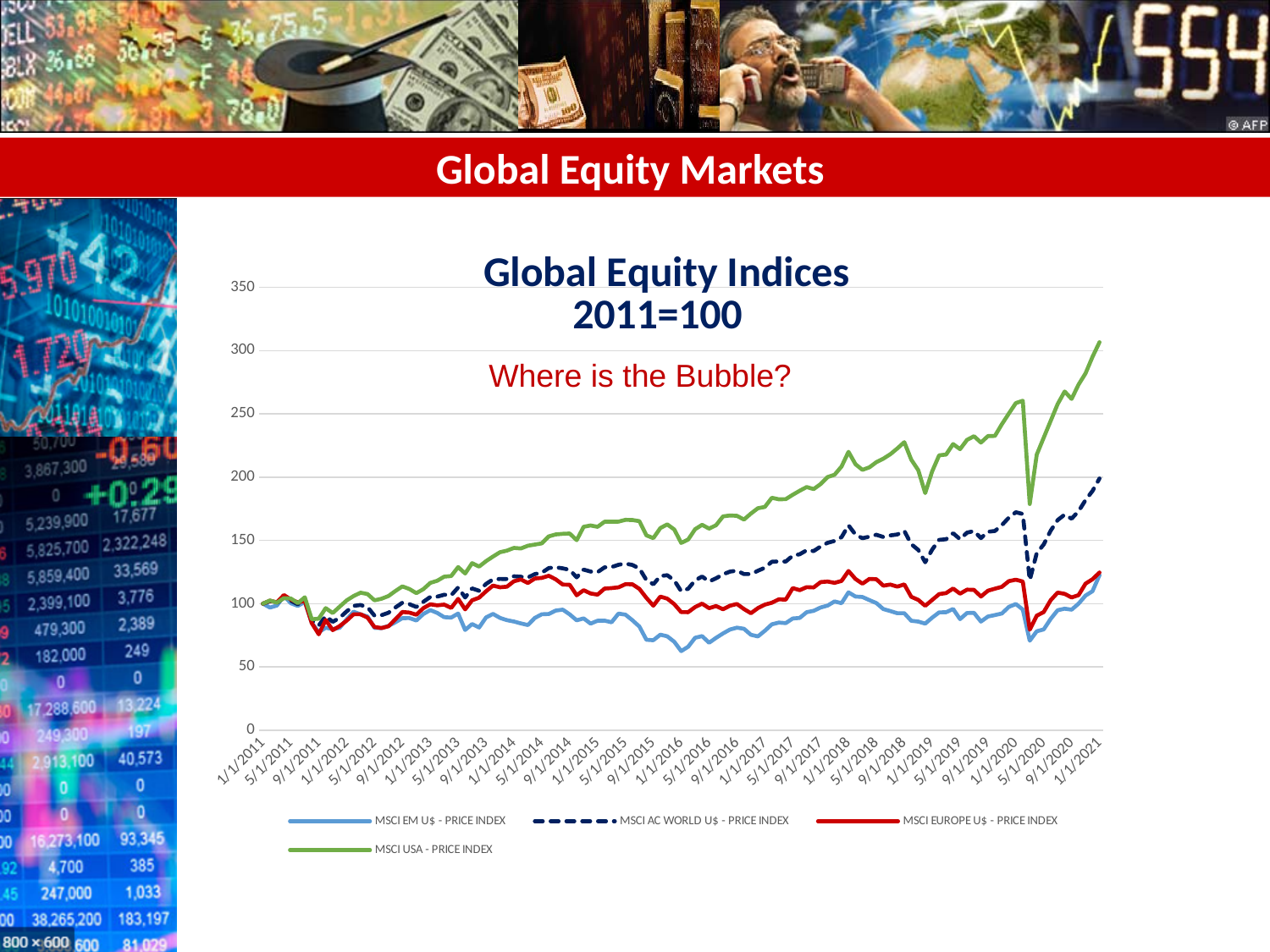

# Global Equity Markets

### Chart: Global Equity Indices
2011=100

| Category | MSCI EM U$ - PRICE INDEX | MSCI AC WORLD U$ - PRICE INDEX | MSCI EUROPE U$ - PRICE INDEX | MSCI USA - PRICE INDEX |
|---|---|---|---|---|
| 40565 | 100.0 | 100.0 | 100.0 | 100.0 |
| 40596 | 96.92156776492324 | 101.9462882930207 | 102.3670627935247 | 102.52966814123177 |
| 40624 | 98.54352703118813 | 100.37009622501851 | 101.04317096339204 | 100.78026803349603 |
| 40655 | 106.09809527998944 | 104.71633915140517 | 106.83142798307436 | 104.37080687549991 |
| 40685 | 100.34284960190033 | 102.31519065924883 | 103.31829866946545 | 104.07983872284161 |
| 40716 | 98.20534025425592 | 99.56185382392971 | 101.00005978437767 | 100.43608494800935 |
| 40746 | 101.45453745656094 | 103.26430839760275 | 102.16093954470875 | 105.05582670867273 |
| 40777 | 84.9918620507632 | 86.60639669539887 | 84.67932324084468 | 87.67070403682604 |
| 40808 | 77.47714775876479 | 82.78873474845395 | 75.81489428129214 | 88.15992229966864 |
| 40838 | 80.94584964588924 | 90.21543181872448 | 87.15891351857633 | 96.48732472535545 |
| 40869 | 80.00140764527337 | 85.64653422793151 | 79.08343906311237 | 92.5925956154813 |
| 40899 | 80.90027713016319 | 88.82876483369549 | 82.2993071654898 | 97.6380568387718 |
| 40930 | 87.54480270971715 | 93.8644612115279 | 86.57880577384233 | 102.54093142456048 |
| 40961 | 93.6576782650772 | 98.2420429311621 | 91.61949236420642 | 106.0289580646741 |
| 40990 | 91.54761800026392 | 98.95925359948424 | 91.60467912395958 | 108.6950098757774 |
| 41021 | 89.87005674570008 | 97.2308445357083 | 88.98393128782193 | 107.60043094301433 |
| 41051 | 80.87634716051554 | 90.56612783839927 | 81.55891086149289 | 102.65470690977946 |
| 41082 | 80.69106585140543 | 90.92159929323559 | 80.75374814834497 | 103.89742250371361 |
| 41112 | 82.42361324946114 | 92.86012750411881 | 82.1376900645007 | 106.02879482868384 |
| 41143 | 85.28808340298244 | 96.99087891884149 | 87.7090626473851 | 110.02644423042392 |
| 41174 | 88.55839528438834 | 100.76406962584466 | 93.43633960183604 | 113.64873247253553 |
| 41204 | 88.62077156556548 | 99.63945464530455 | 92.96298018480014 | 111.61162893194691 |
| 41235 | 86.72185809176088 | 97.36873522599747 | 91.27141443194877 | 108.34519514862637 |
| 41265 | 91.76360357189986 | 101.41860270767174 | 96.41911505835618 | 111.44365909795792 |
| 41296 | 94.93423657238374 | 105.33207182254483 | 99.51793863465767 | 116.42145900328104 |
| 41327 | 92.67505388642063 | 105.563680427879 | 98.67132541965312 | 118.13102952939063 |
| 41355 | 89.33840672150617 | 107.07421026241015 | 99.28883161397891 | 121.36669332854508 |
| 41386 | 89.02978049531517 | 106.68411690265276 | 96.62716469267508 | 121.83550709260378 |
| 41416 | 92.20912330092817 | 112.78622764499416 | 103.7646222623737 | 128.94206754705277 |
| 41447 | 79.2277306118858 | 104.87631622931642 | 95.49219149600441 | 123.86077602389776 |
| 41477 | 83.9312893150926 | 112.09199875838686 | 102.66266332759845 | 132.01351593999445 |
| 41508 | 81.1401046936172 | 110.18749552302953 | 104.74913810855513 | 129.29212712818924 |
| 41539 | 89.1360577134562 | 115.64969795372603 | 109.78464338618714 | 133.6142080605932 |
| 41569 | 91.906919456297 | 119.17516296172488 | 114.27425086853415 | 137.23339481888968 |
| 41600 | 88.78449830642677 | 119.53302213414196 | 112.93162660006244 | 140.70224123014643 |
| 41630 | 86.94461795627501 | 119.49302786466416 | 113.4095030589673 | 141.97499224629047 |
| 41661 | 85.90172876435138 | 121.64197368735226 | 117.74460113856024 | 144.12783010398132 |
| 41692 | 84.39317292042404 | 121.2963515675366 | 119.15126111823355 | 143.67370757904703 |
| 41720 | 83.13570580213785 | 120.68718511974403 | 116.33548335669353 | 145.85103083527858 |
| 41751 | 88.7446443496239 | 123.38918602707672 | 119.90939345427489 | 146.75788837922985 |
| 41781 | 91.60198829894865 | 124.49231154938994 | 120.35697916182302 | 147.71942997992196 |
| 41812 | 91.83697708177539 | 128.13686397172944 | 122.0660152383736 | 153.24545795857068 |
| 41842 | 94.53059429023884 | 128.76125211909934 | 119.23210288227126 | 154.79293514634108 |
| 41873 | 95.2863238463907 | 127.90615076048806 | 115.12963245893144 | 155.2648503942149 |
| 41904 | 91.5221924075133 | 126.71557508177933 | 114.90530818846693 | 155.5028484680302 |
| 41934 | 86.84212378480622 | 120.8256727394284 | 106.63274456792502 | 150.25170989699808 |
| 41965 | 88.3604451678177 | 126.9403189990688 | 110.64939119575399 | 160.82695352671357 |
| 41995 | 84.24475432191088 | 125.39994269477805 | 108.05547990248503 | 161.86309397495958 |
| 42026 | 86.5289227114767 | 124.91344523769727 | 107.15061013278775 | 160.76157751261 |
| 42057 | 86.6071350019795 | 128.68782980349084 | 111.92678406547054 | 164.82427645647311 |
| 42085 | 85.2971451194299 | 128.90929060910676 | 112.30814196796885 | 164.84574198919378 |
| 42116 | 92.16663000923766 | 130.76275638117522 | 112.88871470230701 | 164.89944662999298 |
| 42146 | 91.28790744732326 | 131.71903727227144 | 115.39394583535383 | 166.29552243678688 |
| 42177 | 86.8604231733603 | 130.5487571929992 | 115.29815797689666 | 166.14697768564014 |
| 42207 | 81.91950028592794 | 127.85362097371123 | 111.69043649238412 | 165.22975465630662 |
| 42238 | 71.47178111115998 | 118.68299467538978 | 104.55703097495032 | 154.03927457925923 |
| 42269 | 71.1064091848854 | 115.36018719705834 | 98.39970506373679 | 151.8502799497233 |
| 42299 | 75.4999340166278 | 121.81568014135289 | 105.5843922918009 | 159.8033006317233 |
| 42330 | 74.20736374433642 | 122.48931496382609 | 103.97904889697823 | 162.7155939341506 |
| 42360 | 69.90841507939999 | 118.38452997779423 | 99.61771211829334 | 158.66946344329997 |
| 42391 | 62.522412352087265 | 109.8260547742413 | 93.31623942978989 | 148.06516380731622 |
| 42422 | 65.9326089825364 | 111.76249373224137 | 93.28289303246291 | 150.71603467132434 |
| 42451 | 73.0667311837417 | 118.4800386810248 | 97.34643718322582 | 158.91039976494017 |
| 42482 | 74.35947741169224 | 121.45095628089109 | 100.02238592808604 | 162.3757366024061 |
| 42512 | 69.08582237276207 | 117.58136147656455 | 96.43419400694827 | 159.3772546971156 |
| 42543 | 72.962301500022 | 120.04936606098231 | 98.1184527803057 | 162.03506309071025 |
| 42573 | 76.47930321558967 | 123.16891908025119 | 95.56439773882197 | 169.04131502913765 |
| 42604 | 79.55131306910658 | 125.34651751390847 | 98.41950033545677 | 169.73465989781425 |
| 42635 | 81.02010293406062 | 126.1111840691483 | 99.7583382600089 | 169.4520167806598 |
| 42665 | 80.16856552148857 | 123.42619564957855 | 95.7689931646528 | 166.50960643802745 |
| 42696 | 75.43632604583644 | 123.37545665098733 | 92.45833361011286 | 171.23610453632813 |
| 42726 | 74.12237716095544 | 126.02761395382154 | 96.46607900837645 | 175.45861151466676 |
| 42757 | 78.58918752474375 | 128.40578066426303 | 99.23861273672952 | 176.52038001338533 |
| 42788 | 83.66278097919323 | 133.1283875743177 | 100.73142864734524 | 183.7342681314376 |
| 42816 | 85.07192187568732 | 133.39133497289941 | 103.41687646554757 | 182.53383065898367 |
| 42847 | 84.61531694013108 | 133.27523220553473 | 103.18996153871703 | 182.66588857511306 |
| 42877 | 88.29947653191394 | 137.96142642248276 | 112.32468231245971 | 186.11106576778047 |
| 42908 | 88.7526503321163 | 139.11021704352808 | 110.68592609322377 | 189.2879646104373 |
| 42938 | 93.27215941582722 | 142.29841694324395 | 113.08155253386118 | 192.22156020959503 |
| 42969 | 94.35824572207801 | 141.6161266445405 | 112.82354973063818 | 190.59034295881554 |
| 43000 | 96.97391457352745 | 145.2511281965569 | 117.0709640563036 | 194.61109025317904 |
| 43030 | 98.50772005454625 | 148.15578663355697 | 117.48646548116459 | 200.1028386738708 |
| 43061 | 101.76166805964897 | 149.66034717413626 | 116.4428959552547 | 201.9523840616379 |
| 43091 | 100.3907095411956 | 152.60082137484778 | 117.97490384679257 | 208.43595435921713 |
| 43122 | 108.96089385474859 | 161.91739691029343 | 125.81761779183078 | 220.07925107327662 |
| 43153 | 105.65283948444993 | 154.66500322341875 | 119.4899064042354 | 210.21473694520165 |
| 43181 | 105.28526811243566 | 151.76332943339463 | 115.78699490504248 | 205.80556961198803 |
| 43212 | 102.77957154796991 | 153.03359518636134 | 119.60077321128462 | 207.81092375246897 |
| 43242 | 100.47525623542866 | 154.48473054607098 | 119.31334320882682 | 211.95018037576924 |
| 43273 | 95.71979061276558 | 152.71901339509563 | 114.19706259424342 | 214.6429212712819 |
| 43303 | 94.14208419478291 | 153.97465437788017 | 115.12524827123507 | 218.19069228383472 |
| 43334 | 92.43029956450974 | 154.72947159809937 | 113.46961957207671 | 222.71167627038412 |
| 43365 | 92.50296925174854 | 157.54847066688953 | 115.23863930756406 | 227.70824831458842 |
| 43395 | 86.4702414991422 | 147.07713521644658 | 105.43825270192173 | 213.91382772073584 |
| 43426 | 85.86565785422073 | 142.54166567178436 | 102.9815797689666 | 205.61548130131732 |
| 43456 | 84.22425548761711 | 132.7442635085122 | 98.31275200775868 | 187.44698911215946 |
| 43487 | 88.91329784894207 | 142.78849597669588 | 102.89927660903008 | 204.59460341816165 |
| 43518 | 93.1380812035367 | 150.4709772928058 | 107.56524800552674 | 217.29942377695437 |
| 43546 | 93.2235956538952 | 150.98732121964613 | 108.35081472821358 | 217.88601230799367 |
| 43577 | 95.81014384375138 | 155.72604522337096 | 111.97999216160382 | 226.19521392076524 |
| 43607 | 87.80187392777019 | 151.02701702442633 | 107.89047502009419 | 222.16728424282985 |
| 43638 | 92.66044956670918 | 156.1883670399465 | 111.10793737254303 | 229.51869868268554 |
| 43668 | 92.71200457484713 | 157.4332632936176 | 110.87909606020949 | 232.37451233247904 |
| 43699 | 85.83644921479787 | 151.8922661827559 | 105.64962369055606 | 227.37924617619694 |
| 43730 | 89.84867813311045 | 156.8631957212101 | 110.25972990746706 | 232.49669447119697 |
| 43760 | 90.97585008577838 | 157.51743033833958 | 111.84580944726021 | 232.6263038474723 |
| 43791 | 92.24880130207187 | 162.16601800339055 | 113.33849250370332 | 241.91410522191933 |
| 43821 | 97.4480270971715 | 168.035624746305 | 117.81926518357125 | 250.34010218572993 |
| 43852 | 99.71433598733118 | 172.30187913373604 | 118.969317328834 | 258.5821321885049 |
| 43883 | 95.38714643909735 | 170.92506148372772 | 117.50778857586968 | 260.4559181208272 |
| 43912 | 70.66652003695069 | 118.52480838566414 | 79.42268219289097 | 178.8228236561597 |
| 43943 | 78.18026657282364 | 140.0181466536138 | 90.53035385708877 | 217.86846443903949 |
| 43973 | 79.64228214489948 | 146.82612640576872 | 93.3727688802386 | 231.20533455216204 |
| 44004 | 87.9946333523952 | 157.7657529667391 | 102.74795570641884 | 244.5594260622582 |
| 44034 | 94.82074517221659 | 166.1230629641126 | 108.77541666389887 | 257.80308842493594 |
| 44065 | 96.05859323450488 | 170.41379145674648 | 107.77887751509554 | 267.74824113220484 |
| 44096 | 95.26811243566621 | 167.2029082400134 | 104.89414843796705 | 261.8408938802827 |
| 44126 | 99.9904983944046 | 173.08564742962201 | 106.73192020778393 | 273.20375116305644 |
| 44157 | 106.38789425064883 | 181.92139633724122 | 115.83043821948837 | 282.07848386412235 |
| 44187 | 109.858355694365 | 189.1224540961295 | 119.32098232375232 | 295.11989683485416 |
| 44218 | 122.54018387366384 | 198.9819369165015 | 124.6352156555357 | 306.6854932175446 |
Where is the Bubble?